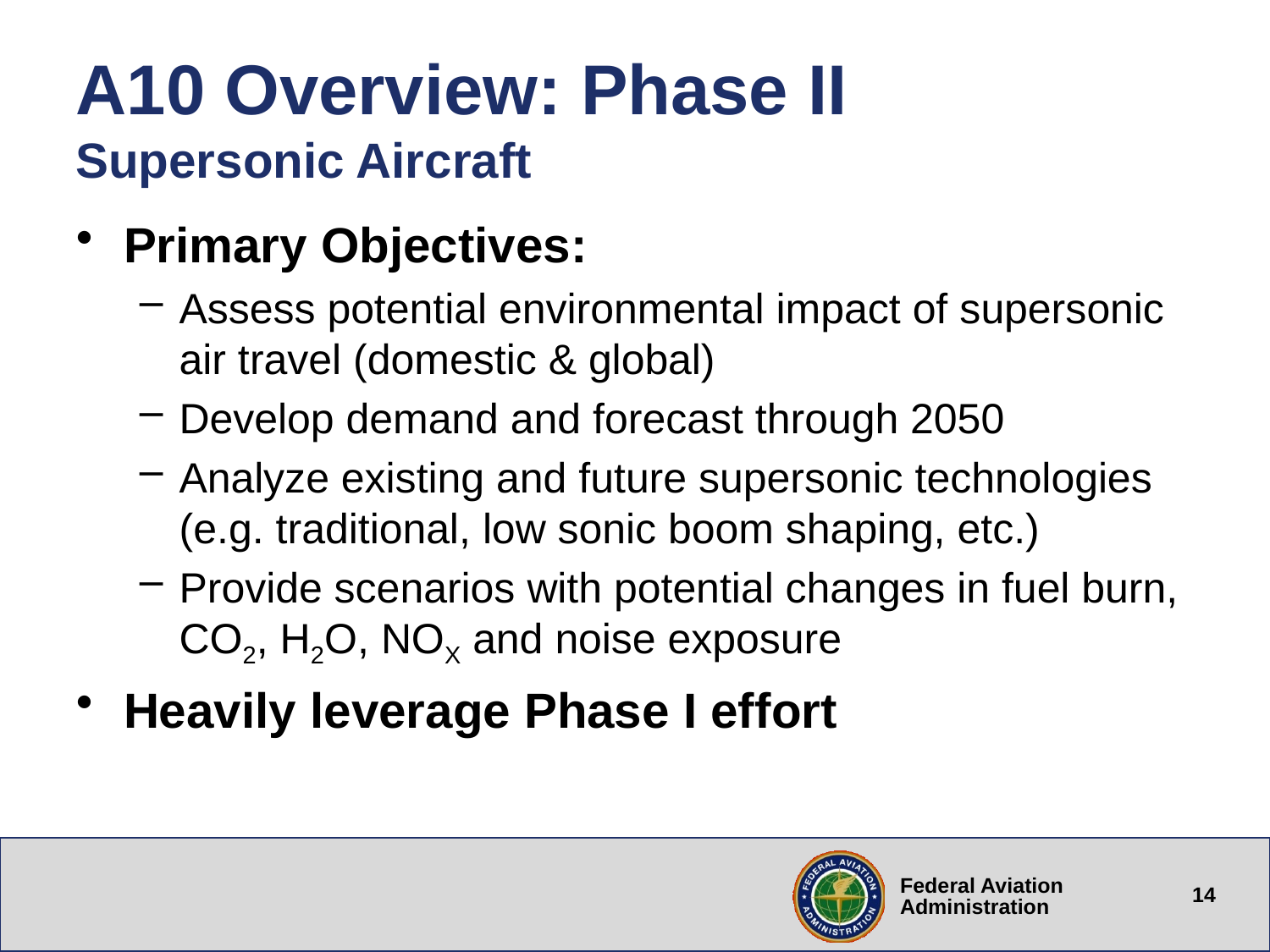

# A10 Overview: Phase II Supersonic Aircraft
Primary Objectives:
Assess potential environmental impact of supersonic air travel (domestic & global)
Develop demand and forecast through 2050
Analyze existing and future supersonic technologies (e.g. traditional, low sonic boom shaping, etc.)
Provide scenarios with potential changes in fuel burn, CO2, H2O, NOX and noise exposure
Heavily leverage Phase I effort